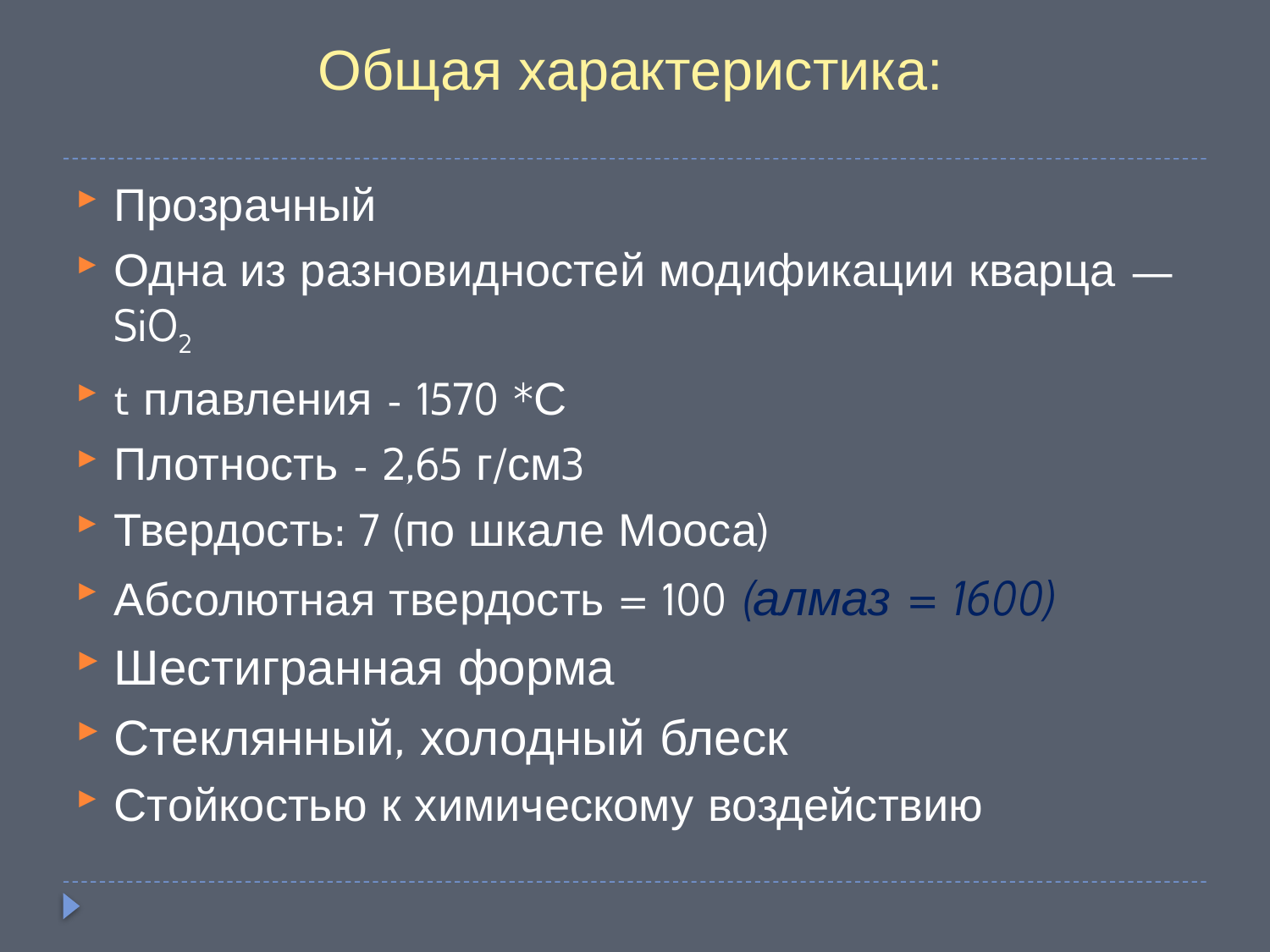

# Общая характеристика:
Прозрачный
Одна из разновидностей модификации кварца — SiO2
t плавления - 1570 *С
Плотность - 2,65 г/см3
Твердость: 7 (по шкале Мооса)
Абсолютная твердость = 100 (алмаз = 1600)
Шестигранная форма
Стеклянный, холодный блеск
Стойкостью к химическому воздействию